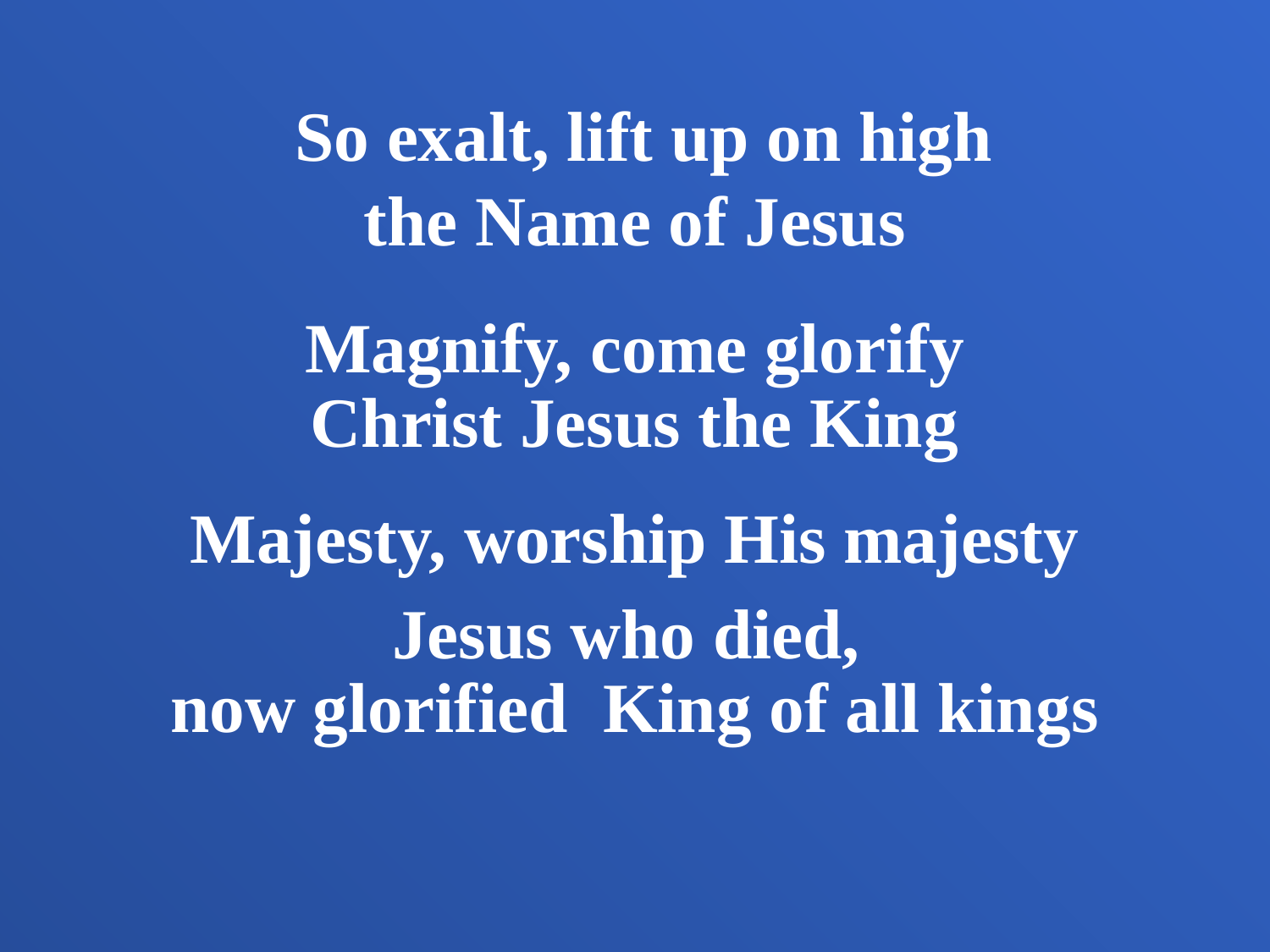

So exalt, lift up on high
the Name of Jesus
Magnify, come glorify
Christ Jesus the King
Majesty, worship His majesty
Jesus who died,
now glorified  King of all kings